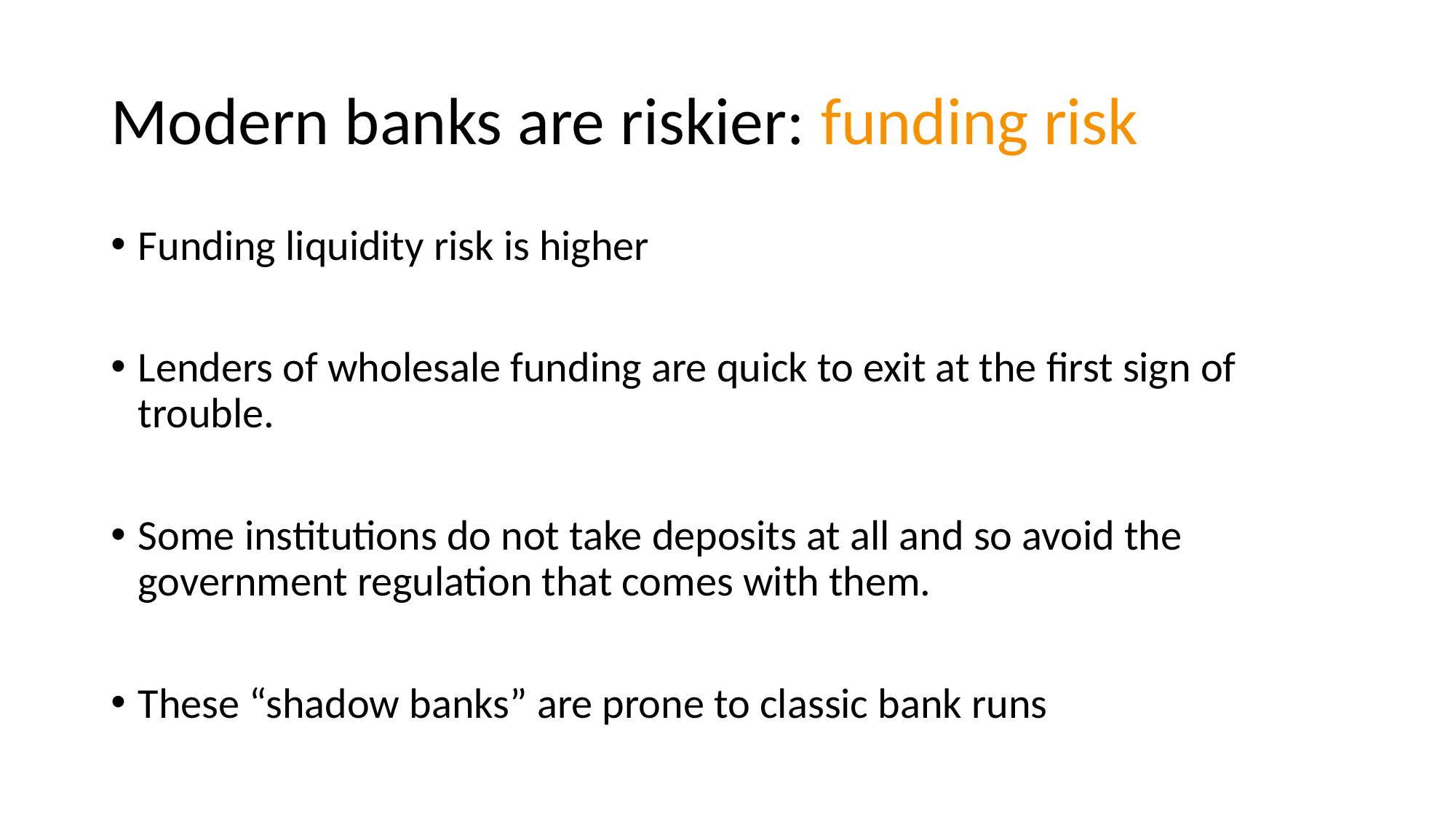

# Modern banks are riskier: funding risk
Funding liquidity risk is higher

Lenders of wholesale funding are quick to exit at the first sign of trouble.

Some institutions do not take deposits at all and so avoid the government regulation that comes with them.

These “shadow banks” are prone to classic bank runs